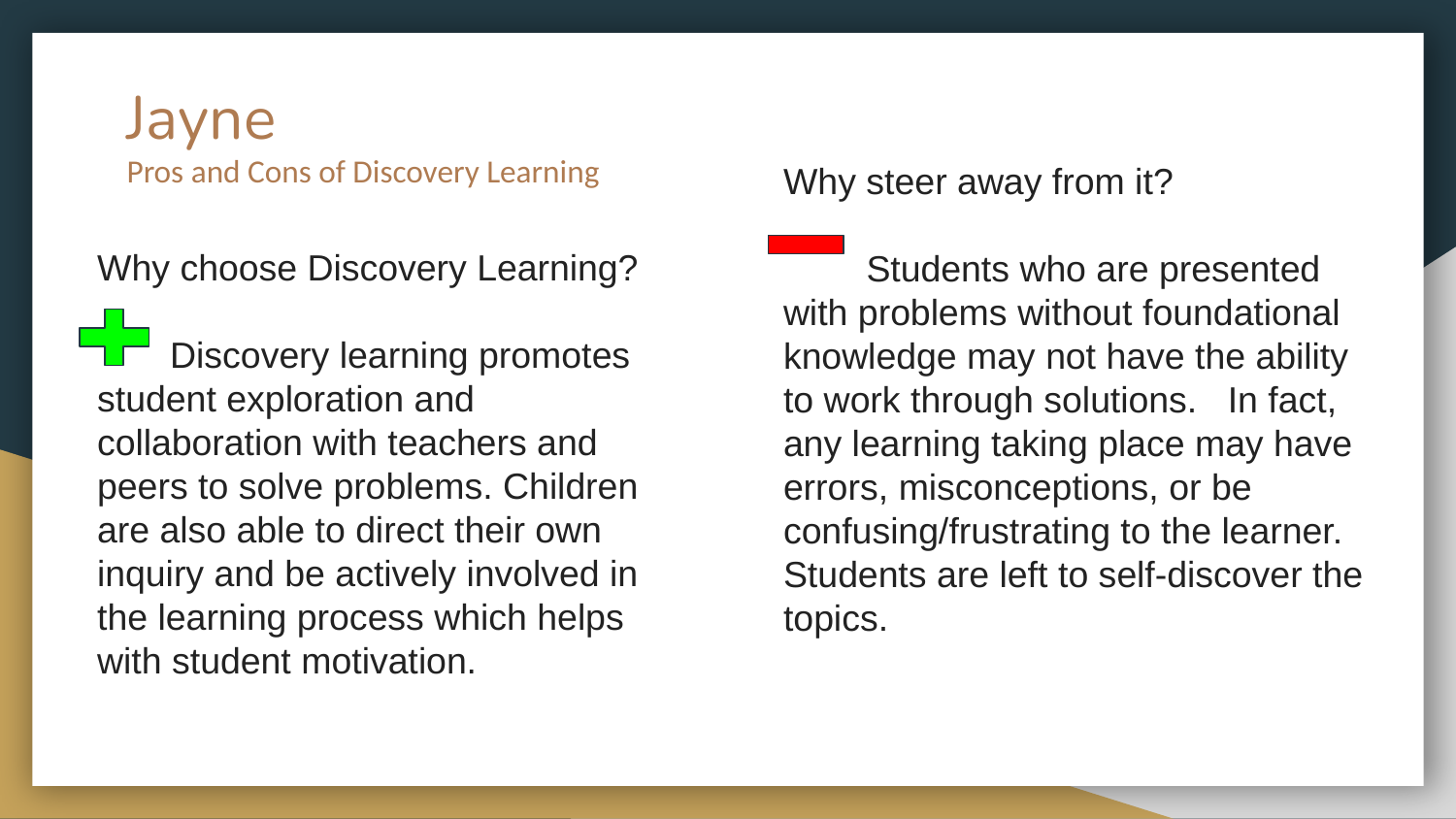

# Jayne
Pros and Cons of Discovery Learning
Why steer away from it?

 Students who are presented with problems without foundational knowledge may not have the ability to work through solutions.   In fact, any learning taking place may have errors, misconceptions, or be confusing/frustrating to the learner.  Students are left to self-discover the topics.

Why choose Discovery Learning?

Discovery learning promotes student exploration and collaboration with teachers and peers to solve problems. Children are also able to direct their own inquiry and be actively involved in the learning process which helps with student motivation.